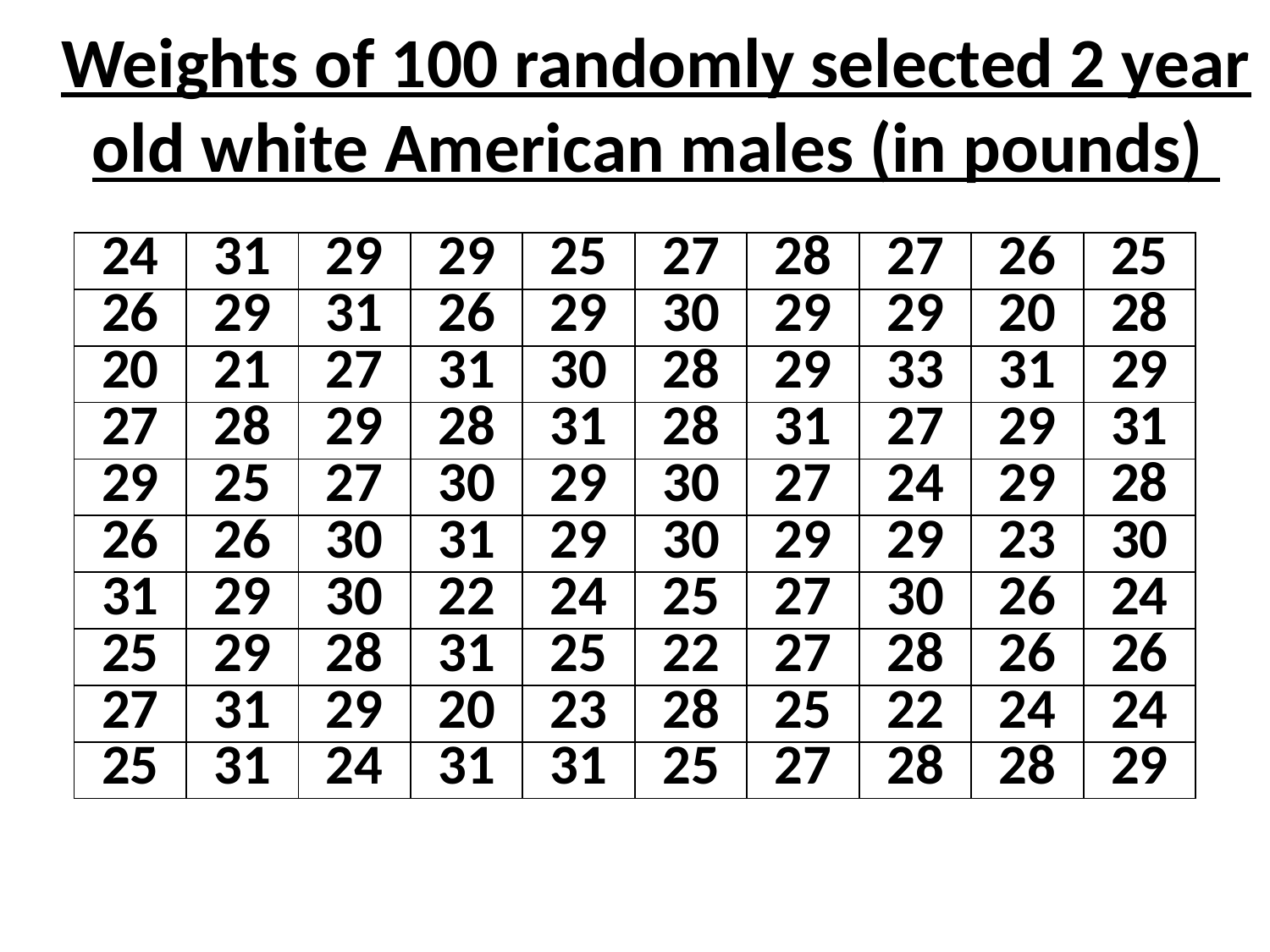

# Weights of 100 randomly selected 2 year old white American males (in pounds)
| 24 | 31 | 29 | 29 | 25 | 27 | 28 | 27 | 26 | 25 |
| --- | --- | --- | --- | --- | --- | --- | --- | --- | --- |
| 26 | 29 | 31 | 26 | 29 | 30 | 29 | 29 | 20 | 28 |
| 20 | 21 | 27 | 31 | 30 | 28 | 29 | 33 | 31 | 29 |
| 27 | 28 | 29 | 28 | 31 | 28 | 31 | 27 | 29 | 31 |
| 29 | 25 | 27 | 30 | 29 | 30 | 27 | 24 | 29 | 28 |
| 26 | 26 | 30 | 31 | 29 | 30 | 29 | 29 | 23 | 30 |
| 31 | 29 | 30 | 22 | 24 | 25 | 27 | 30 | 26 | 24 |
| 25 | 29 | 28 | 31 | 25 | 22 | 27 | 28 | 26 | 26 |
| 27 | 31 | 29 | 20 | 23 | 28 | 25 | 22 | 24 | 24 |
| 25 | 31 | 24 | 31 | 31 | 25 | 27 | 28 | 28 | 29 |